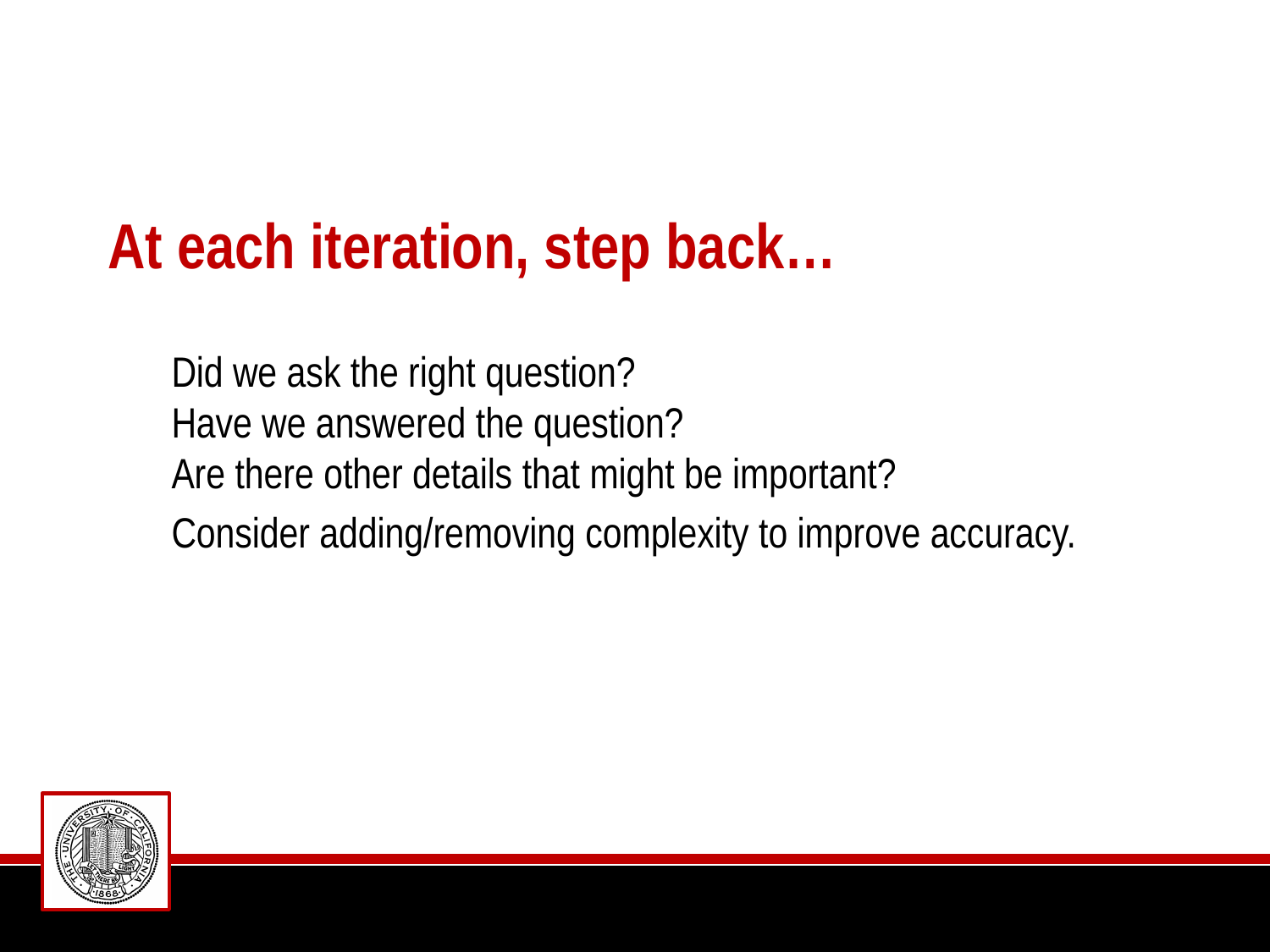

# At each iteration, step back…
Did we ask the right question?
Have we answered the question?
Are there other details that might be important?
Consider adding/removing complexity to improve accuracy.